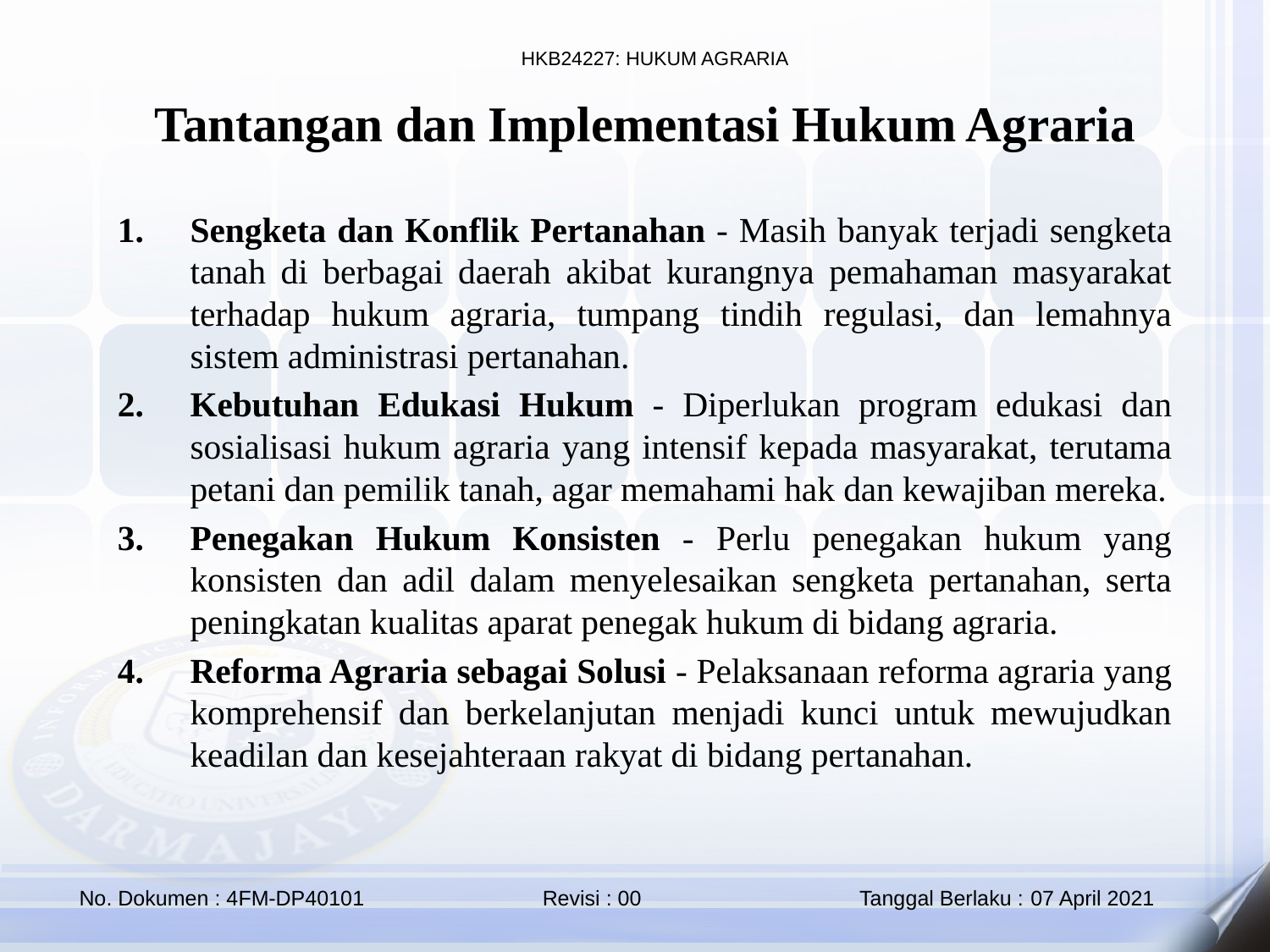

Tantangan dan Implementasi Hukum Agraria

Sengketa dan Konflik Pertanahan - Masih banyak terjadi sengketa tanah di berbagai daerah akibat kurangnya pemahaman masyarakat terhadap hukum agraria, tumpang tindih regulasi, dan lemahnya sistem administrasi pertanahan.
Kebutuhan Edukasi Hukum - Diperlukan program edukasi dan sosialisasi hukum agraria yang intensif kepada masyarakat, terutama petani dan pemilik tanah, agar memahami hak dan kewajiban mereka.
Penegakan Hukum Konsisten - Perlu penegakan hukum yang konsisten dan adil dalam menyelesaikan sengketa pertanahan, serta peningkatan kualitas aparat penegak hukum di bidang agraria.
Reforma Agraria sebagai Solusi - Pelaksanaan reforma agraria yang komprehensif dan berkelanjutan menjadi kunci untuk mewujudkan keadilan dan kesejahteraan rakyat di bidang pertanahan.